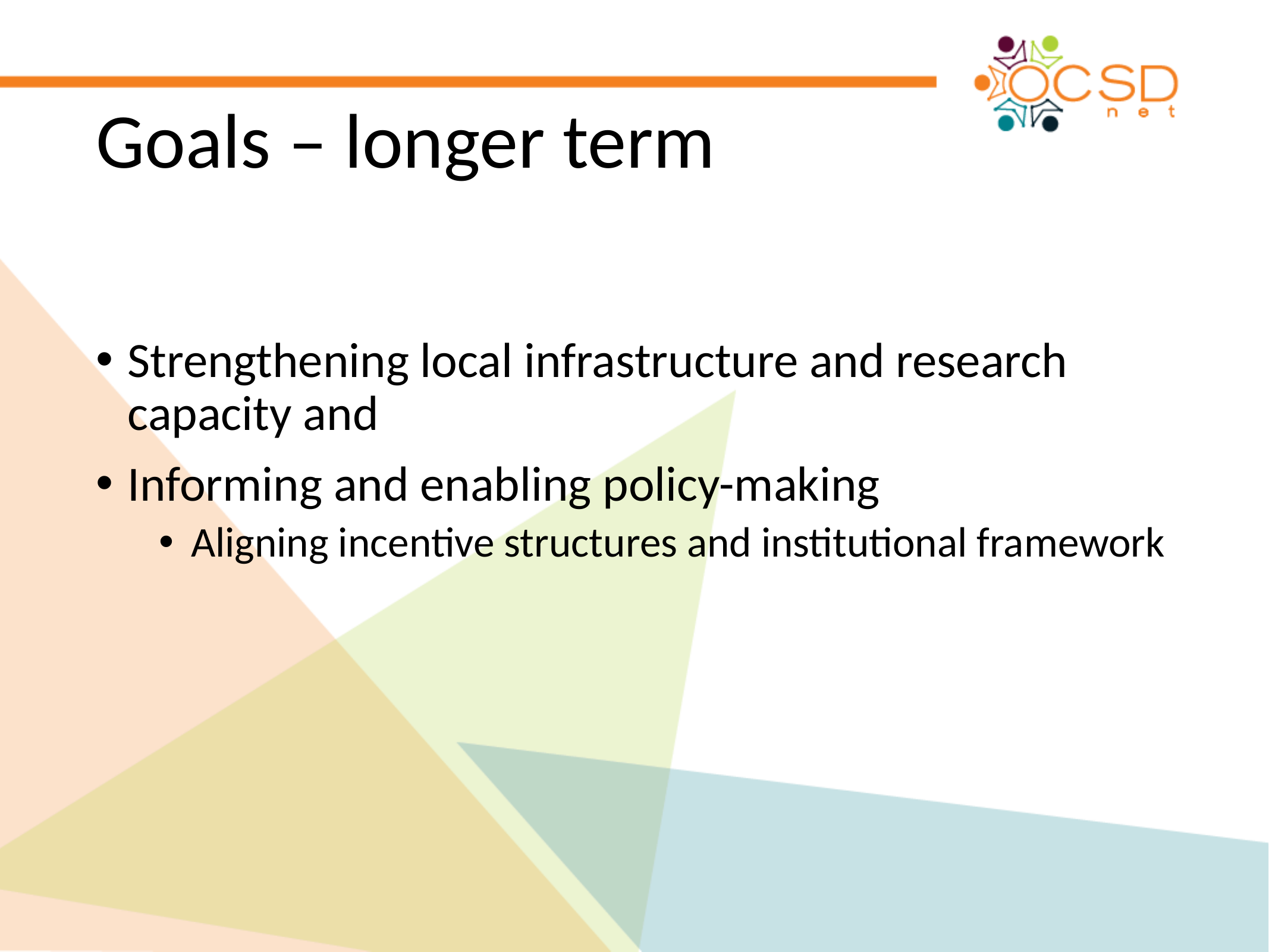

# Goals – longer term

Strengthening local infrastructure and research capacity and
Informing and enabling policy-making
Aligning incentive structures and institutional framework